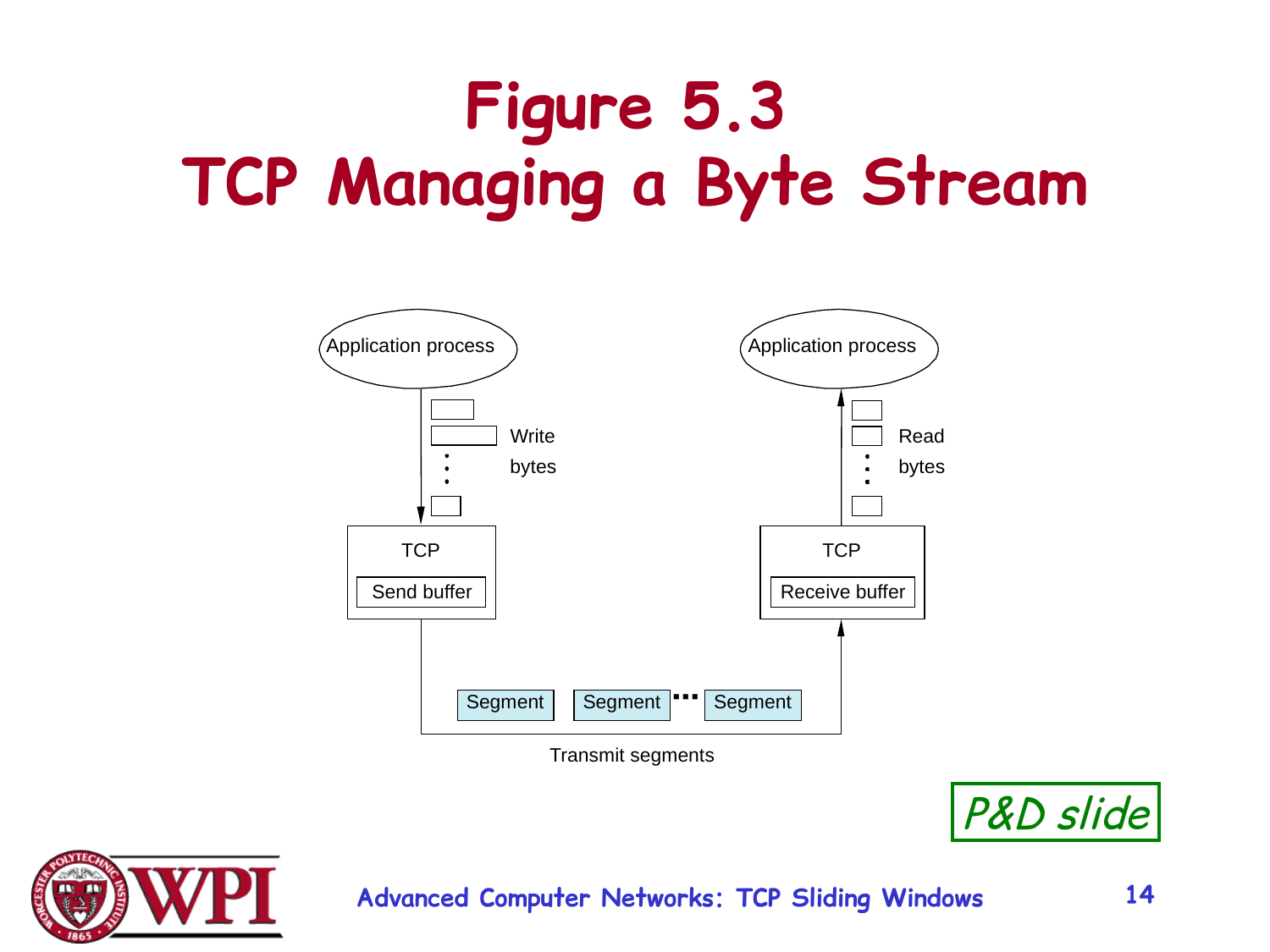

Figure 5.3
TCP Managing a Byte Stream

Application process
Application process

Write
Read

bytes

bytes

TCP
TCP

Send buffer
Receive buffer

■ ■ ■
Segment
Segment
Segment

Transmit segments
P&D slide
14
Advanced Computer Networks: TCP Sliding Windows